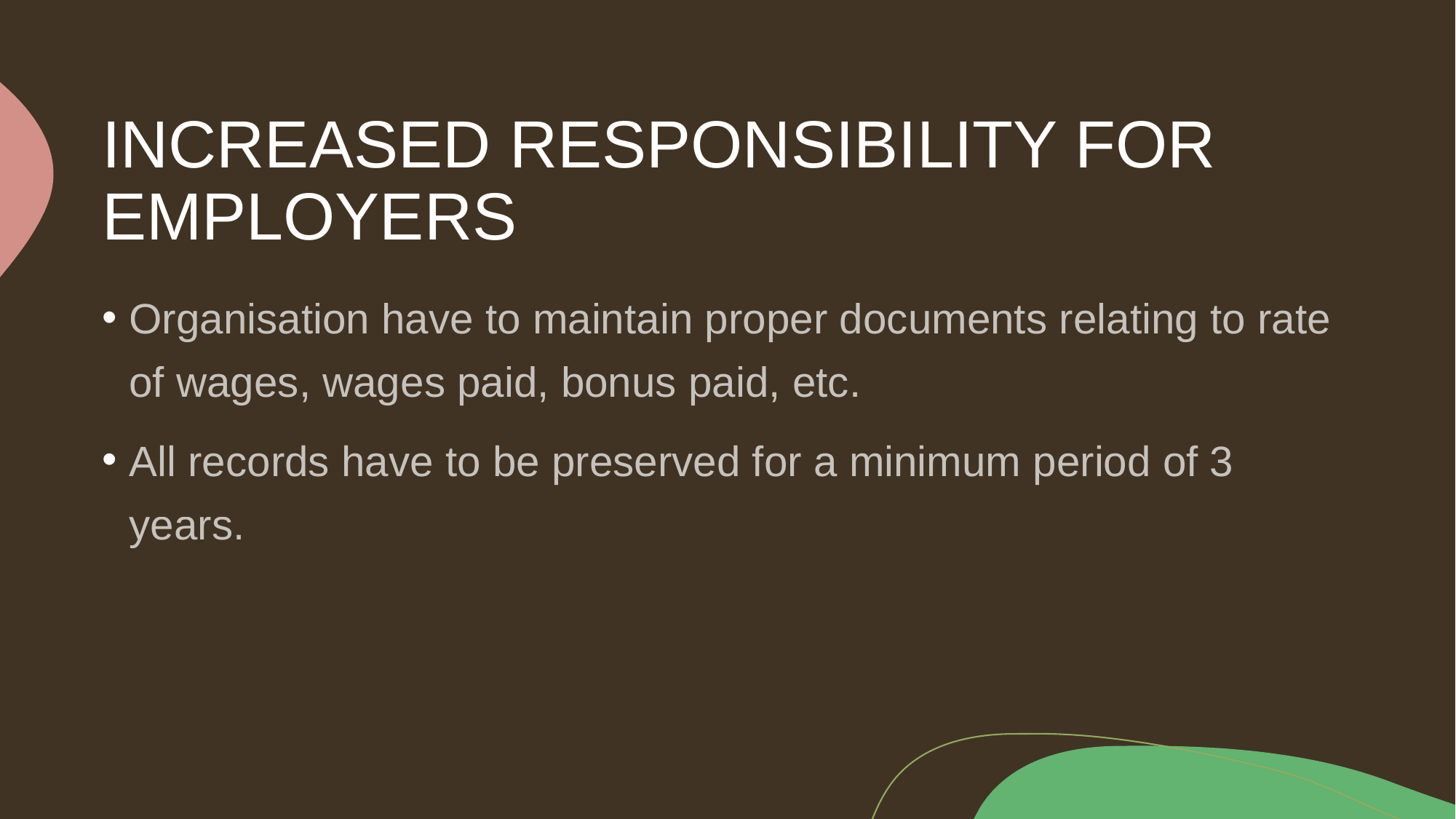

# INCREASED RESPONSIBILITY FOR EMPLOYERS
Organisation have to maintain proper documents relating to rate of wages, wages paid, bonus paid, etc.
All records have to be preserved for a minimum period of 3 years.